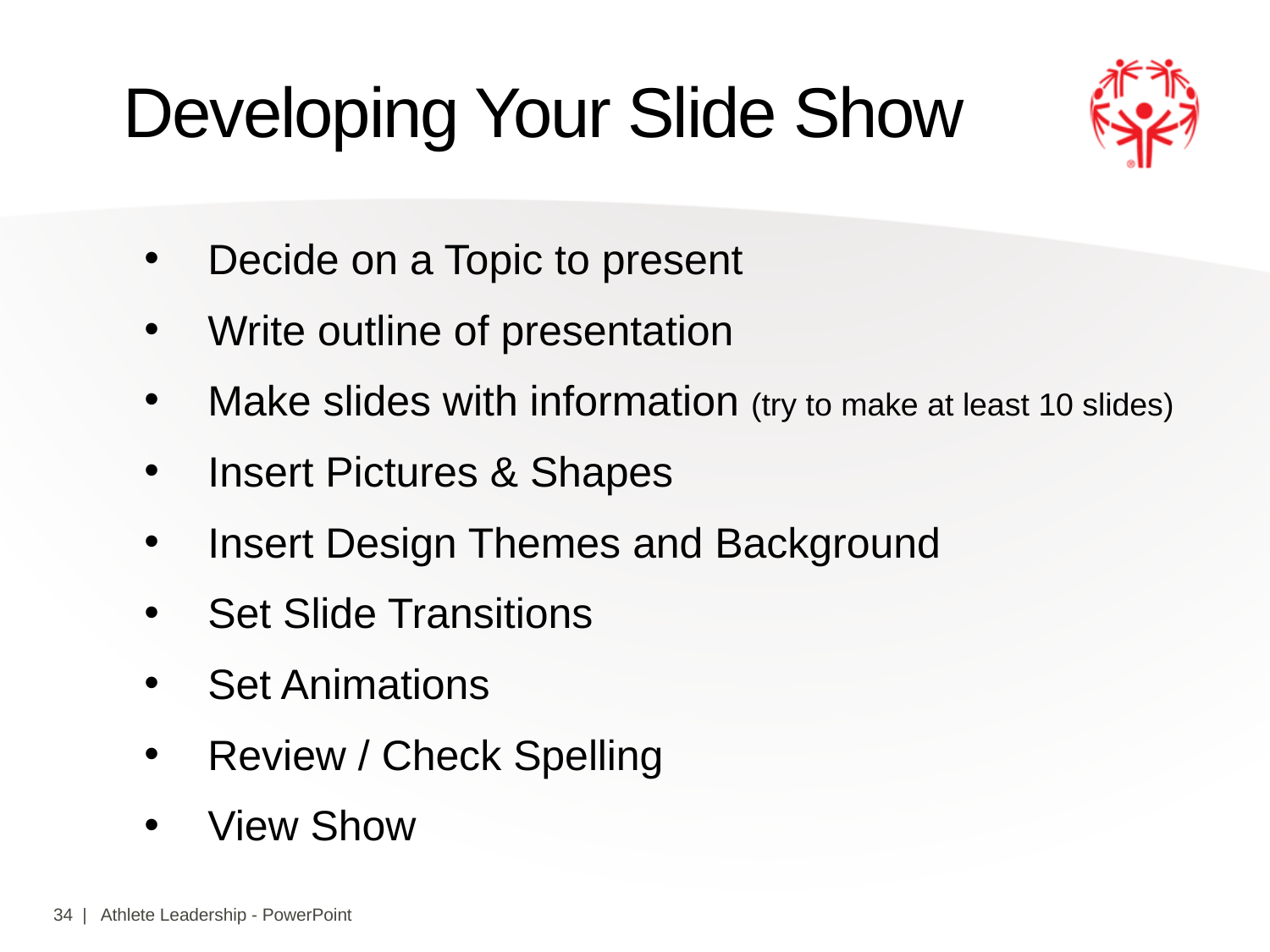

# Developing Your Slide Show
Decide on a Topic to present
Write outline of presentation
Make slides with information (try to make at least 10 slides)
Insert Pictures & Shapes
Insert Design Themes and Background
Set Slide Transitions
Set Animations
Review / Check Spelling
View Show